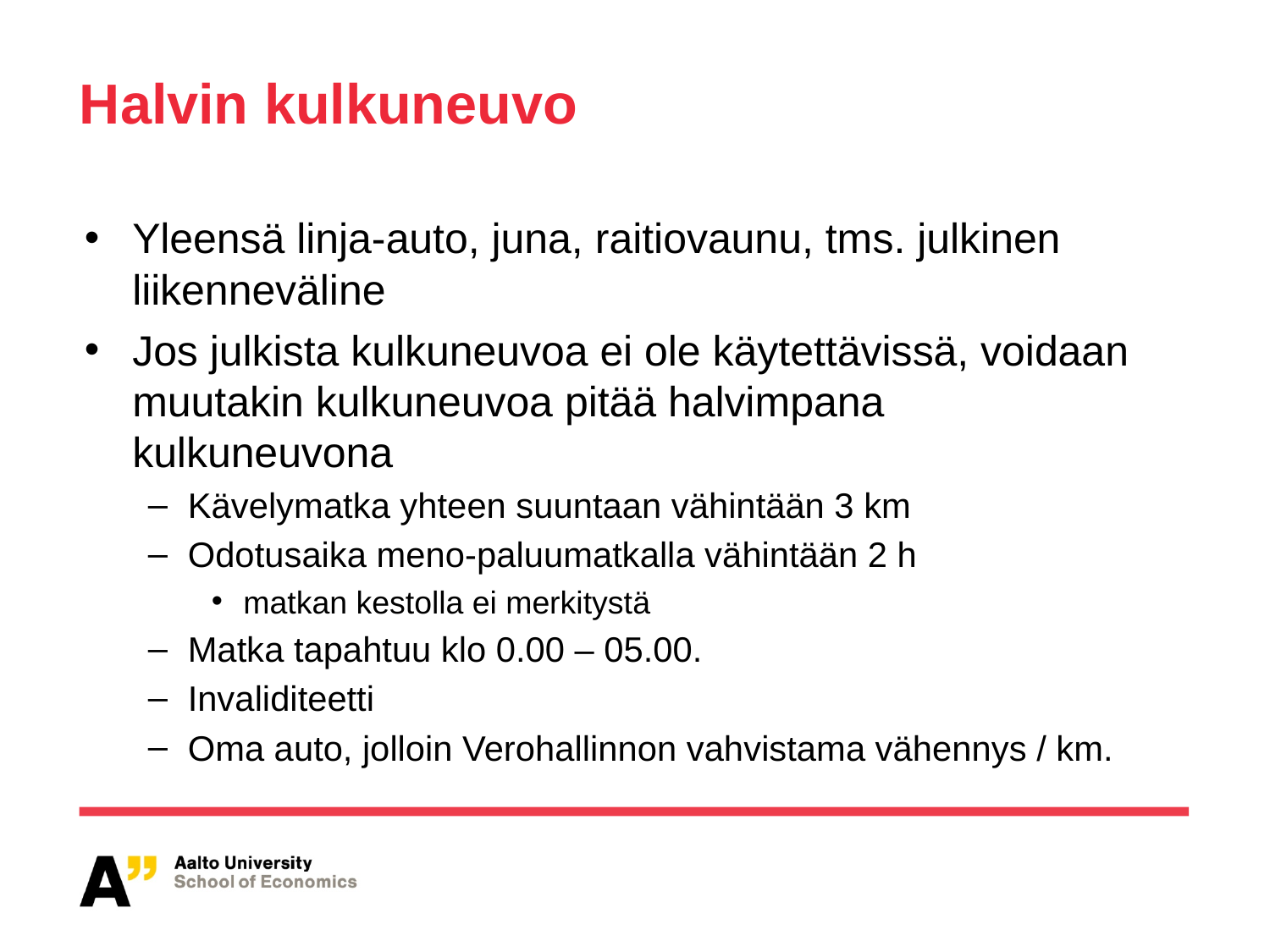

# Halvin kulkuneuvo
Yleensä linja-auto, juna, raitiovaunu, tms. julkinen liikenneväline
Jos julkista kulkuneuvoa ei ole käytettävissä, voidaan muutakin kulkuneuvoa pitää halvimpana kulkuneuvona
Kävelymatka yhteen suuntaan vähintään 3 km
Odotusaika meno-paluumatkalla vähintään 2 h
matkan kestolla ei merkitystä
Matka tapahtuu klo 0.00 – 05.00.
Invaliditeetti
Oma auto, jolloin Verohallinnon vahvistama vähennys / km.